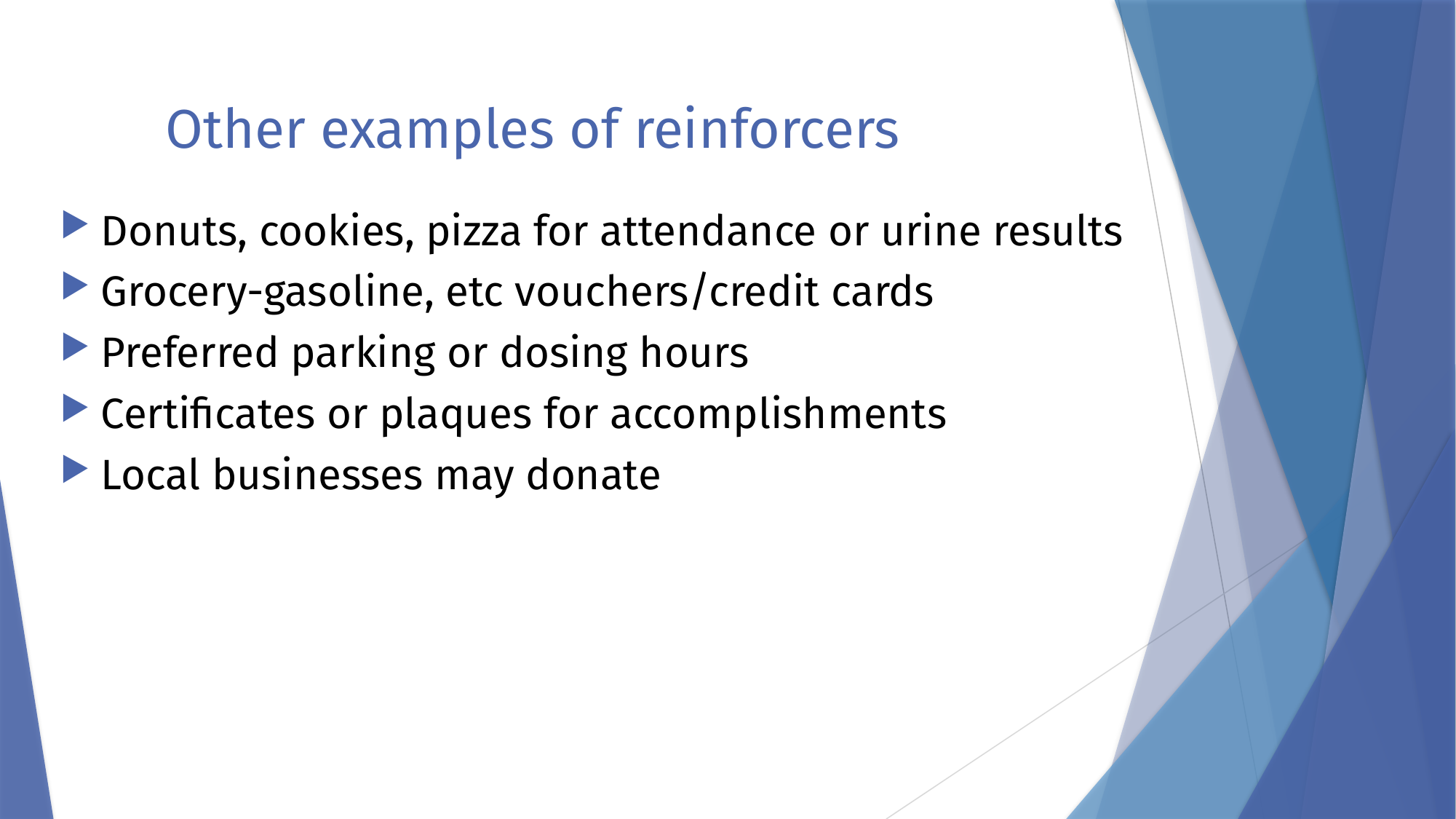

# Other examples of reinforcers
Donuts, cookies, pizza for attendance or urine results
Grocery-gasoline, etc vouchers/credit cards
Preferred parking or dosing hours
Certificates or plaques for accomplishments
Local businesses may donate